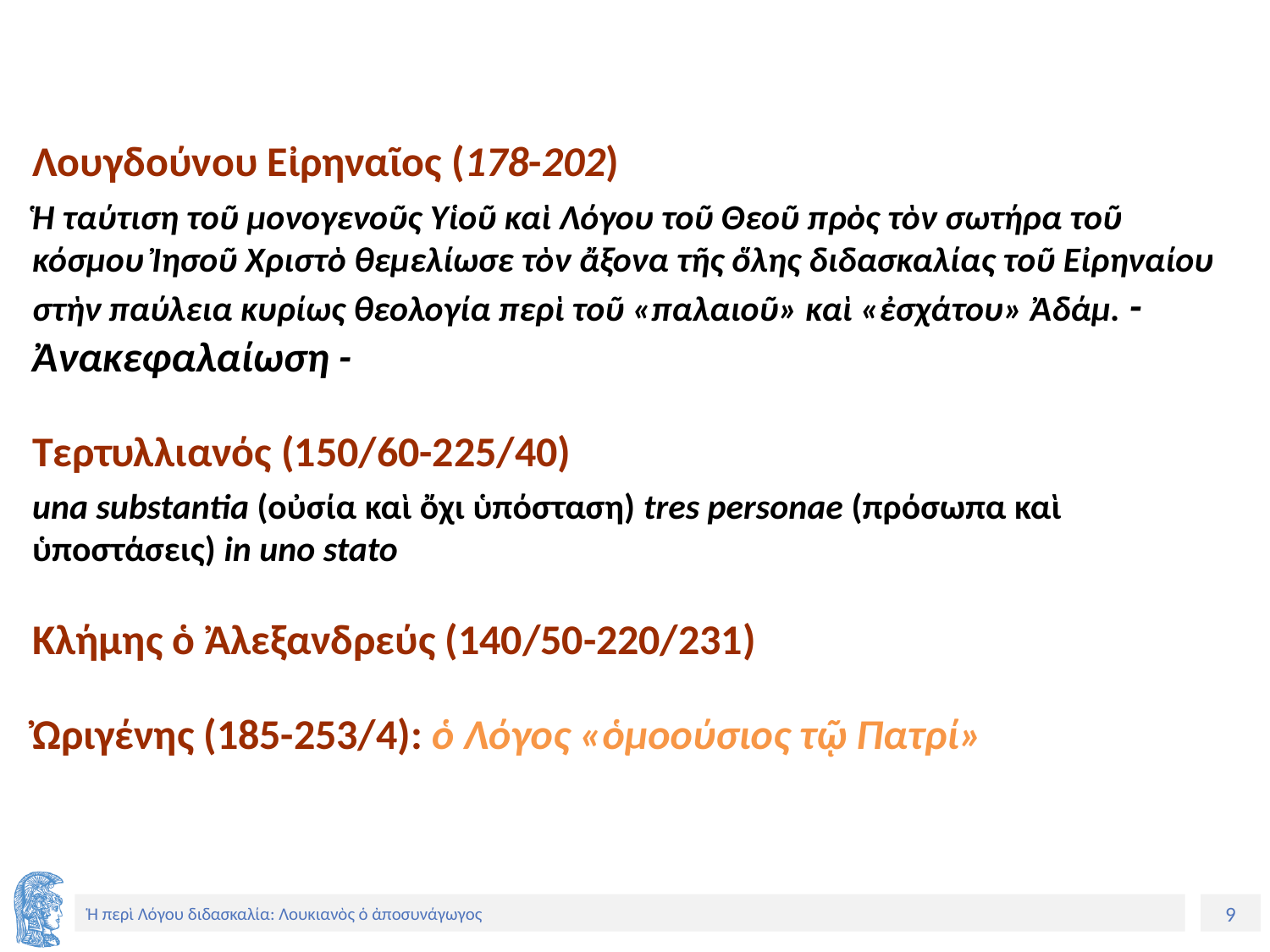

Λουγδούνου Εἰρηναῖος (178-202)
Ἡ ταύτιση τοῦ μονογενοῦς Υἱοῦ καὶ Λόγου τοῦ Θεοῦ πρὸς τὸν σωτήρα τοῦ κόσμου Ἰησοῦ Χριστὸ θεμελίωσε τὸν ἄξονα τῆς ὅλης διδασκαλίας τοῦ Εἰρηναίου στὴν παύλεια κυρίως θεολογία περὶ τοῦ «παλαιοῦ» καὶ «ἐσχάτου» Ἀδάμ. - Ἀνακεφαλαίωση -
Τερτυλλιανός (150/60-225/40)
una substantia (οὐσία καὶ ὄχι ὑπόσταση) tres personae (πρόσωπα καὶ ὑποστάσεις) in uno stato
Κλήμης ὁ Ἀλεξανδρεύς (140/50-220/231)
Ὠριγένης (185-253/4): ὁ Λόγος «ὁμοούσιος τῷ Πατρί»